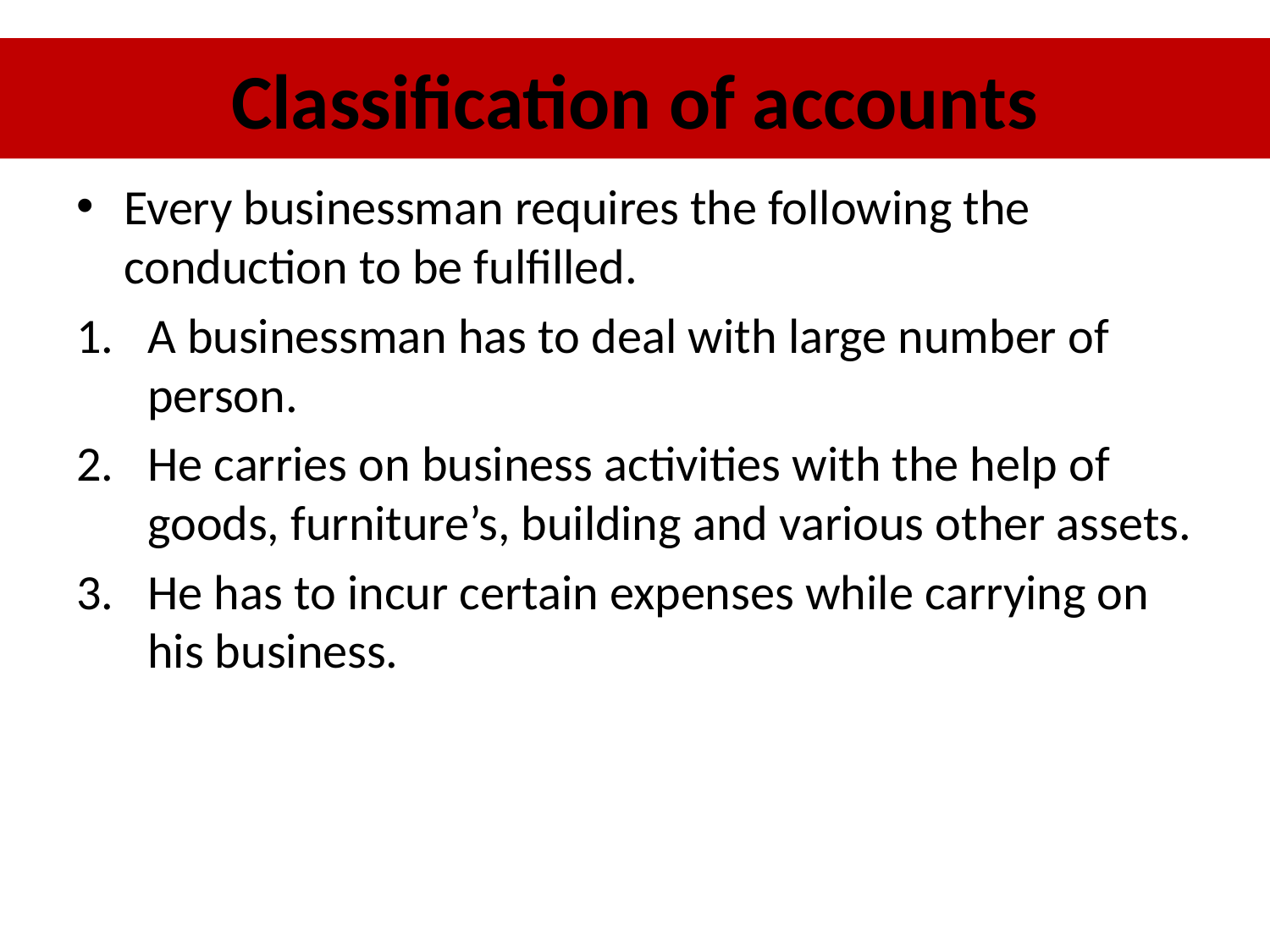

# Classification of accounts
Every businessman requires the following the conduction to be fulfilled.
A businessman has to deal with large number of person.
He carries on business activities with the help of goods, furniture’s, building and various other assets.
He has to incur certain expenses while carrying on his business.